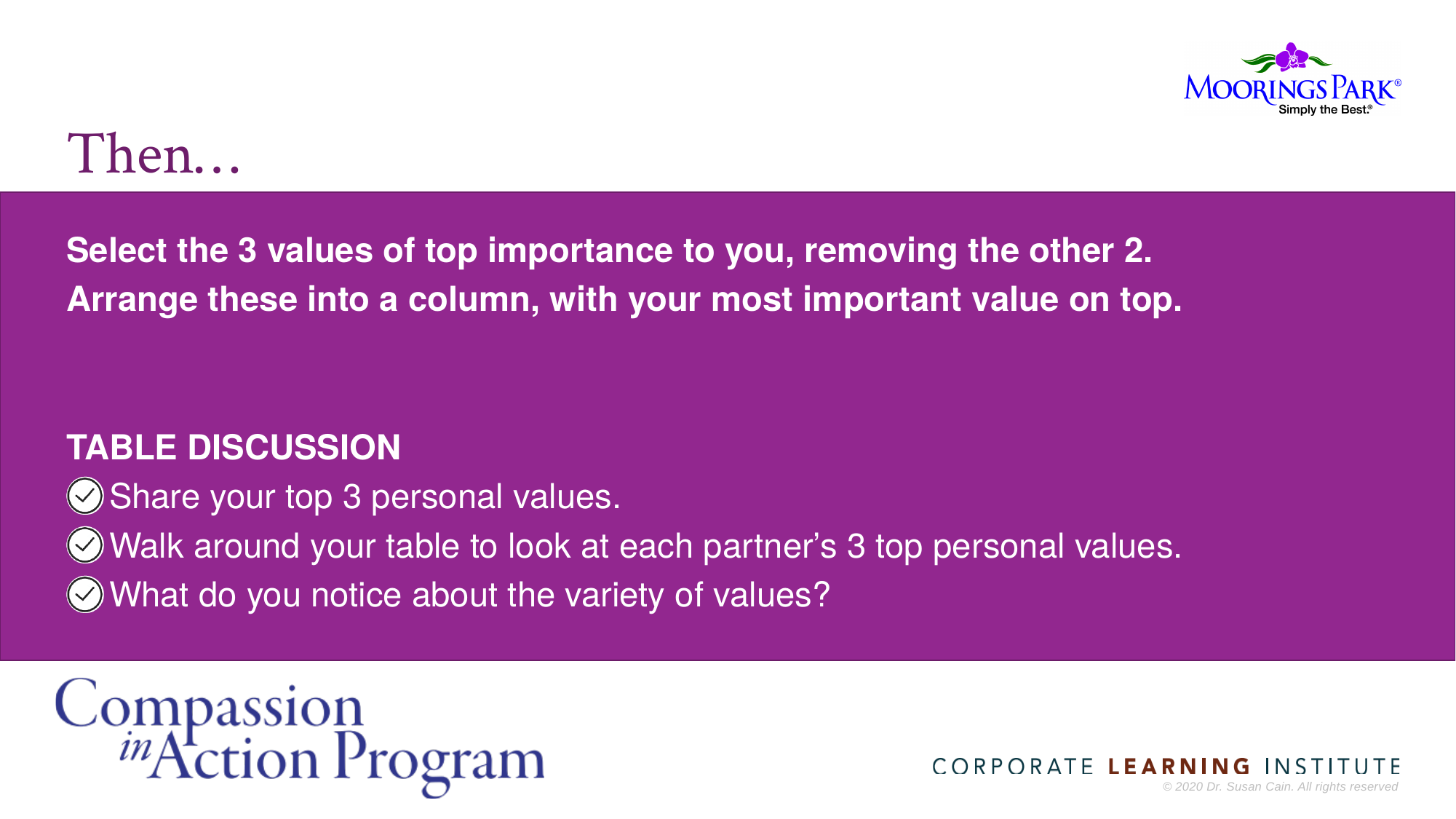

# Then…
Select the 3 values of top importance to you, removing the other 2.
Arrange these into a column, with your most important value on top.

TABLE DISCUSSION
Share your top 3 personal values.
Walk around your table to look at each partner’s 3 top personal values.
What do you notice about the variety of values?